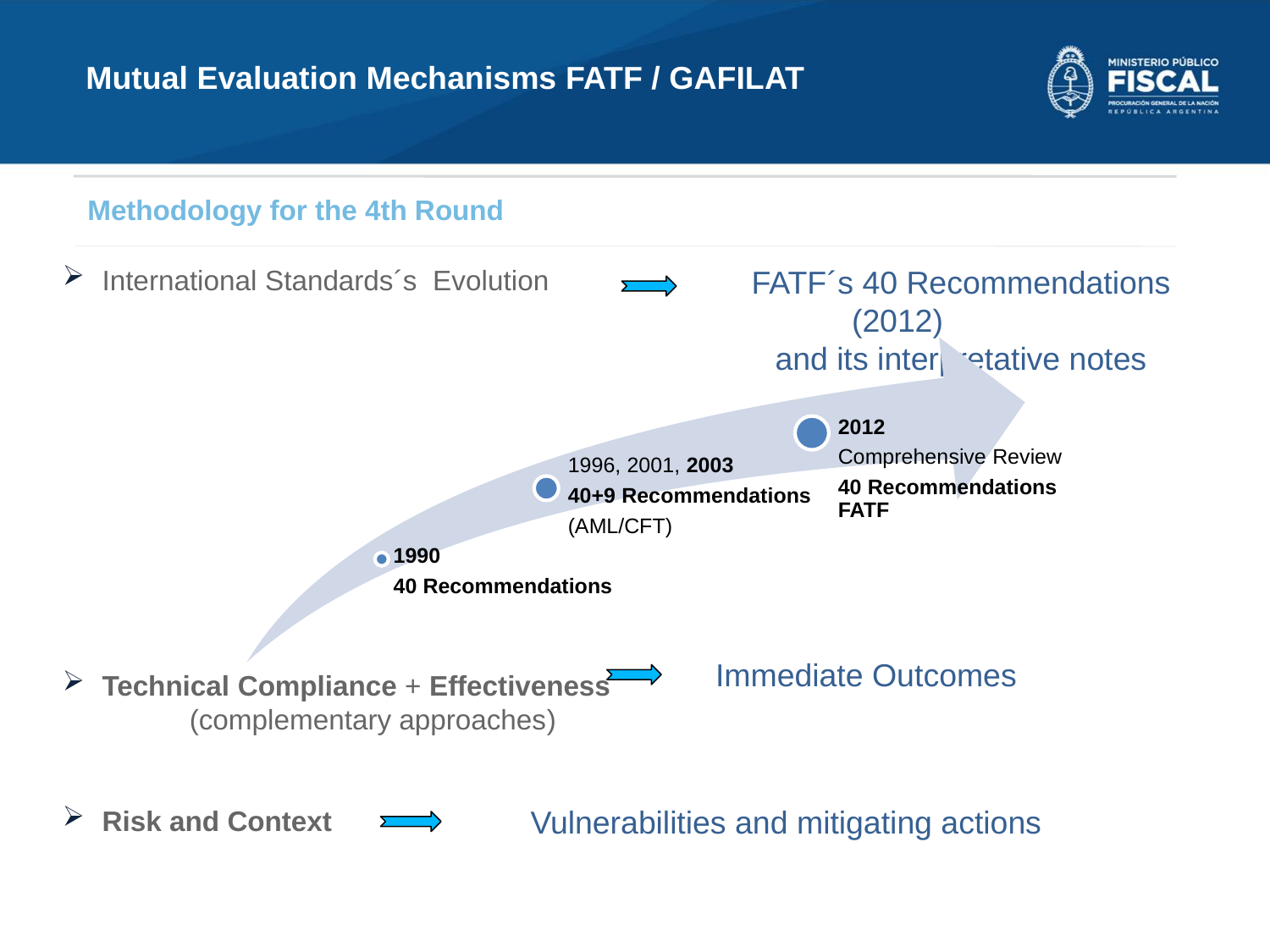

Mutual Evaluation Mechanisms FATF / GAFILAT

Methodology for the 4th Round

International Standards´s  Evolution

Technical Compliance + Effectiveness
	(complementary approaches)

Risk and Context

	FATF´s 40 Recommendations (2012)
	and its interpretative notes

1990
40 Recommendations
1996, 2001, 2003
40+9 Recommendations
(AML/CFT)
2012
Comprehensive Review
40 Recommendations FATF
	Immediate Outcomes

	Vulnerabilities and mitigating actions